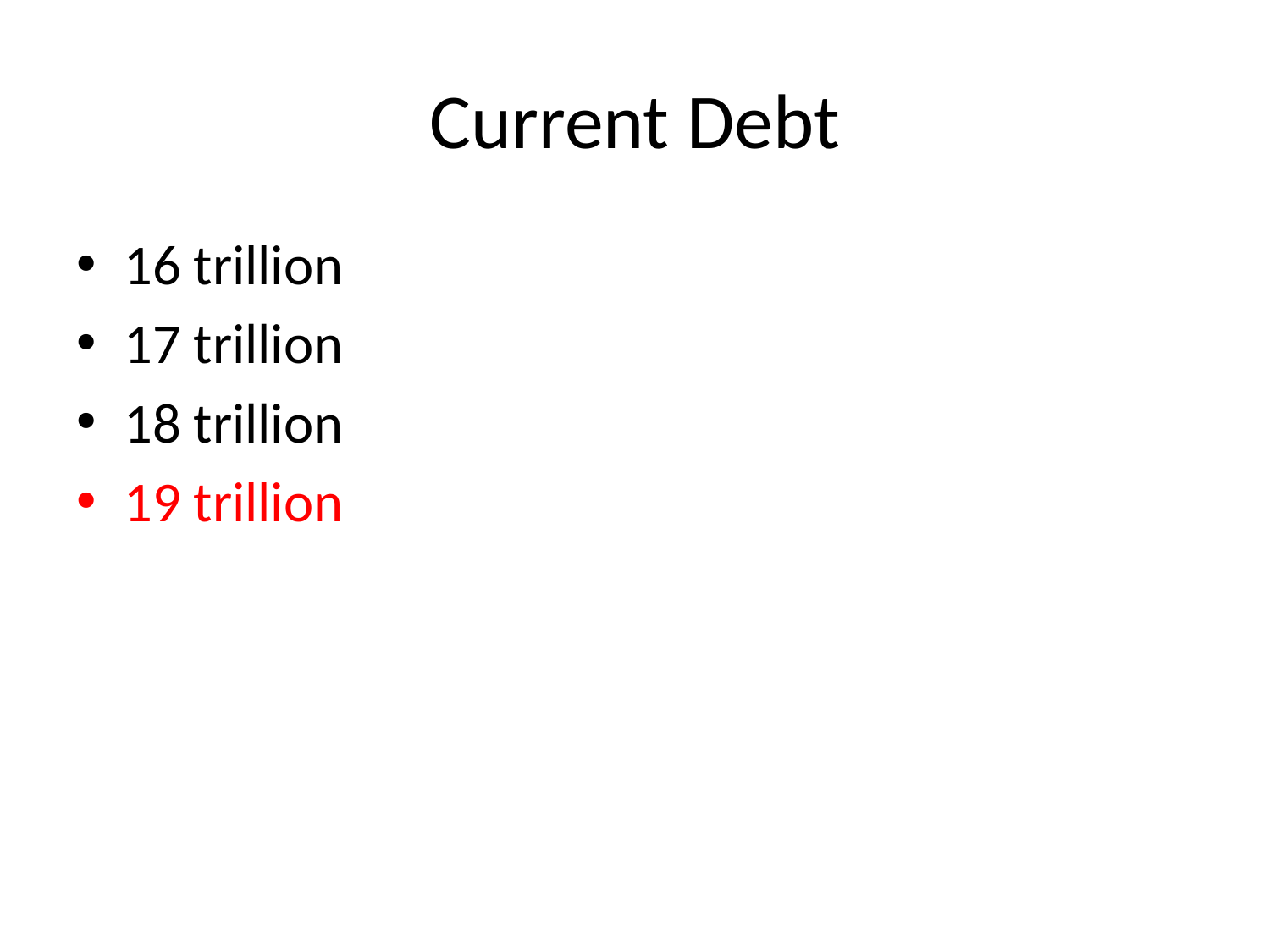

# Current Debt
16 trillion
17 trillion
18 trillion
19 trillion